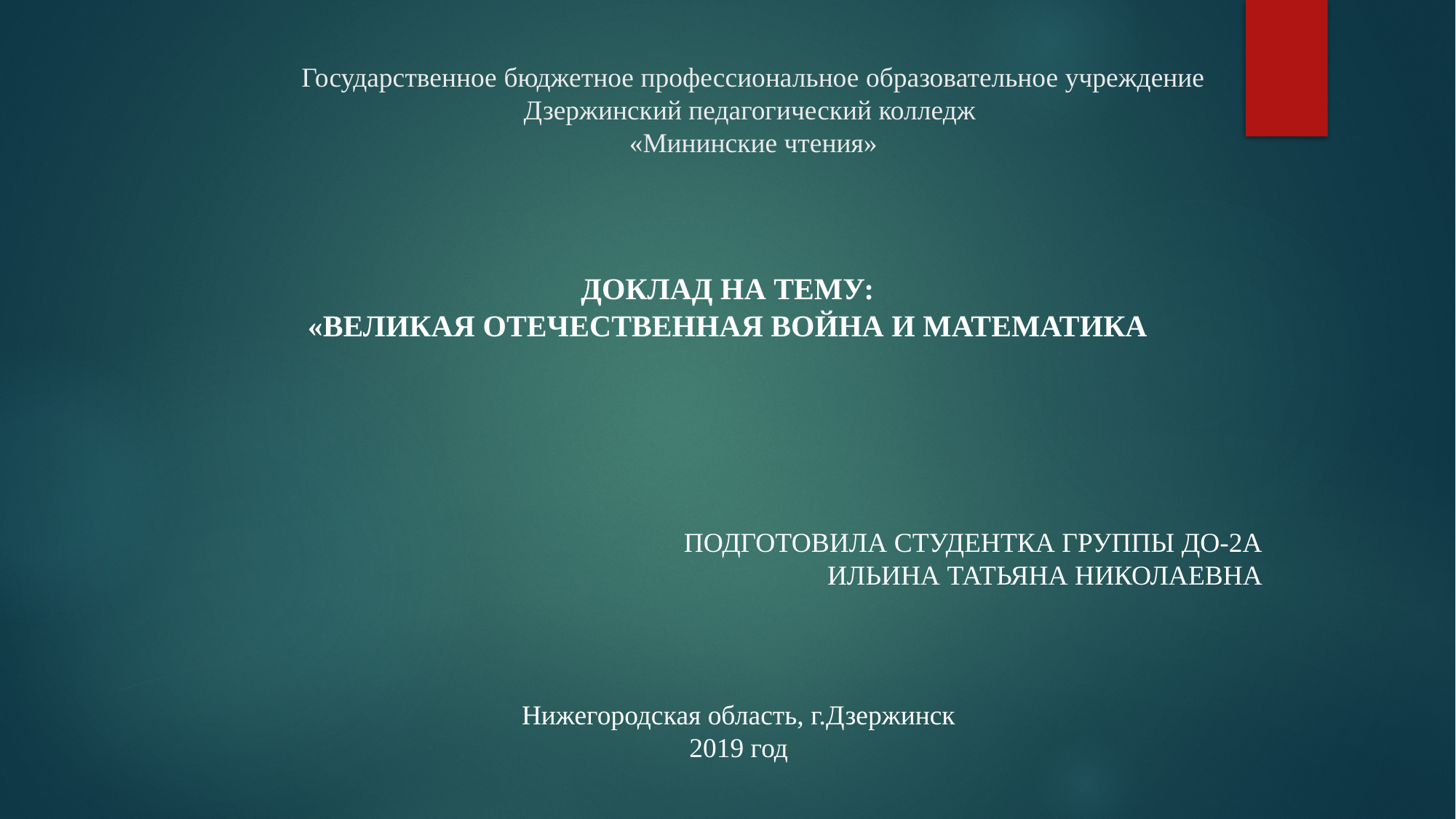

# Государственное бюджетное профессиональное образовательное учреждение Дзержинский педагогический колледж «Мининские чтения»

Доклад на тему:
«Великая Отечественная война и математика

Подготовила студентка группы ДО-2А
Ильина Татьяна НиколаеВНА
Нижегородская область, г.Дзержинск
2019 год